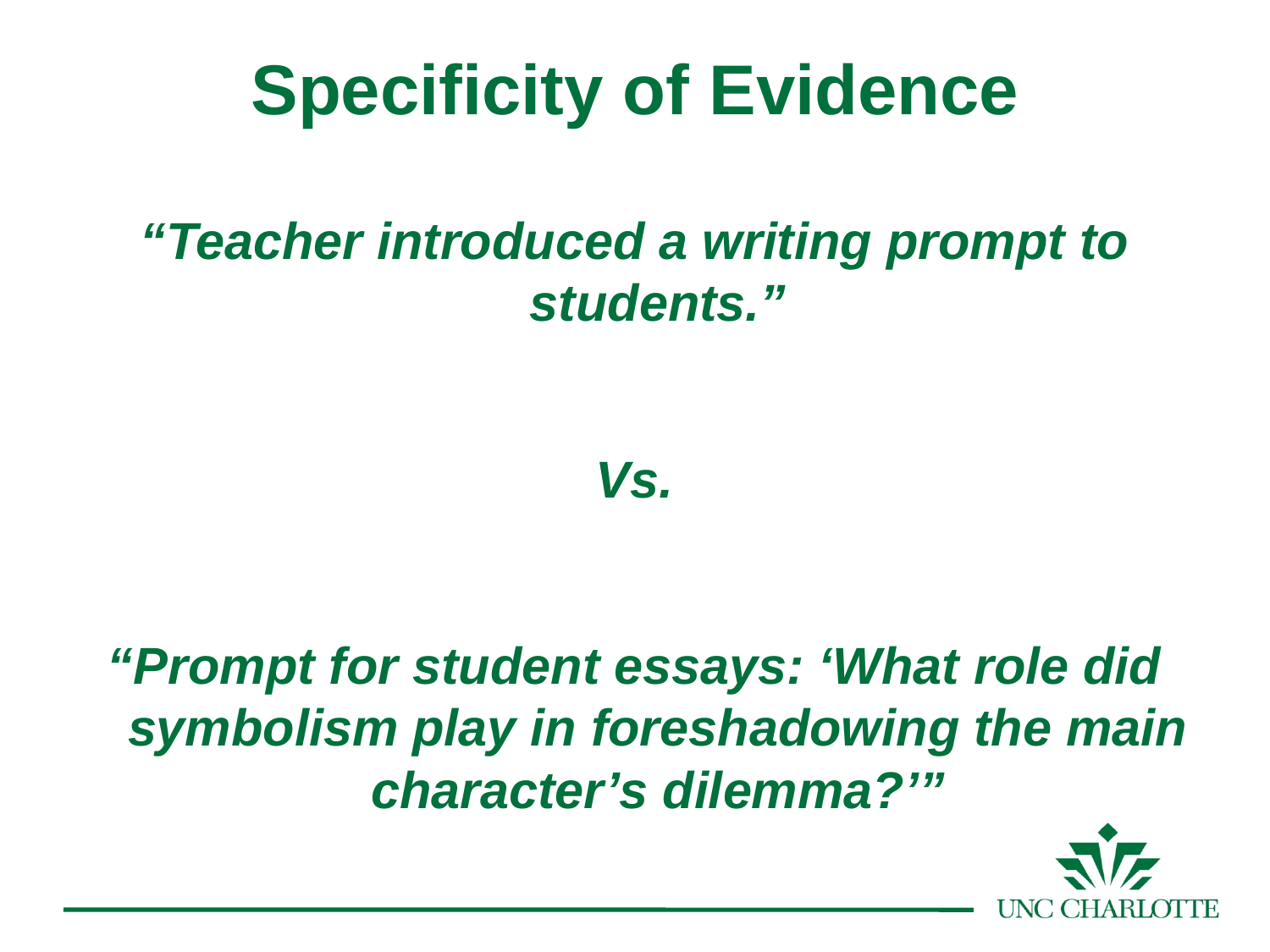

Specificity of Evidence
“Teacher introduced a writing prompt to students.”

Vs.

“Prompt for student essays: ‘What role did symbolism play in foreshadowing the main character’s dilemma?’”